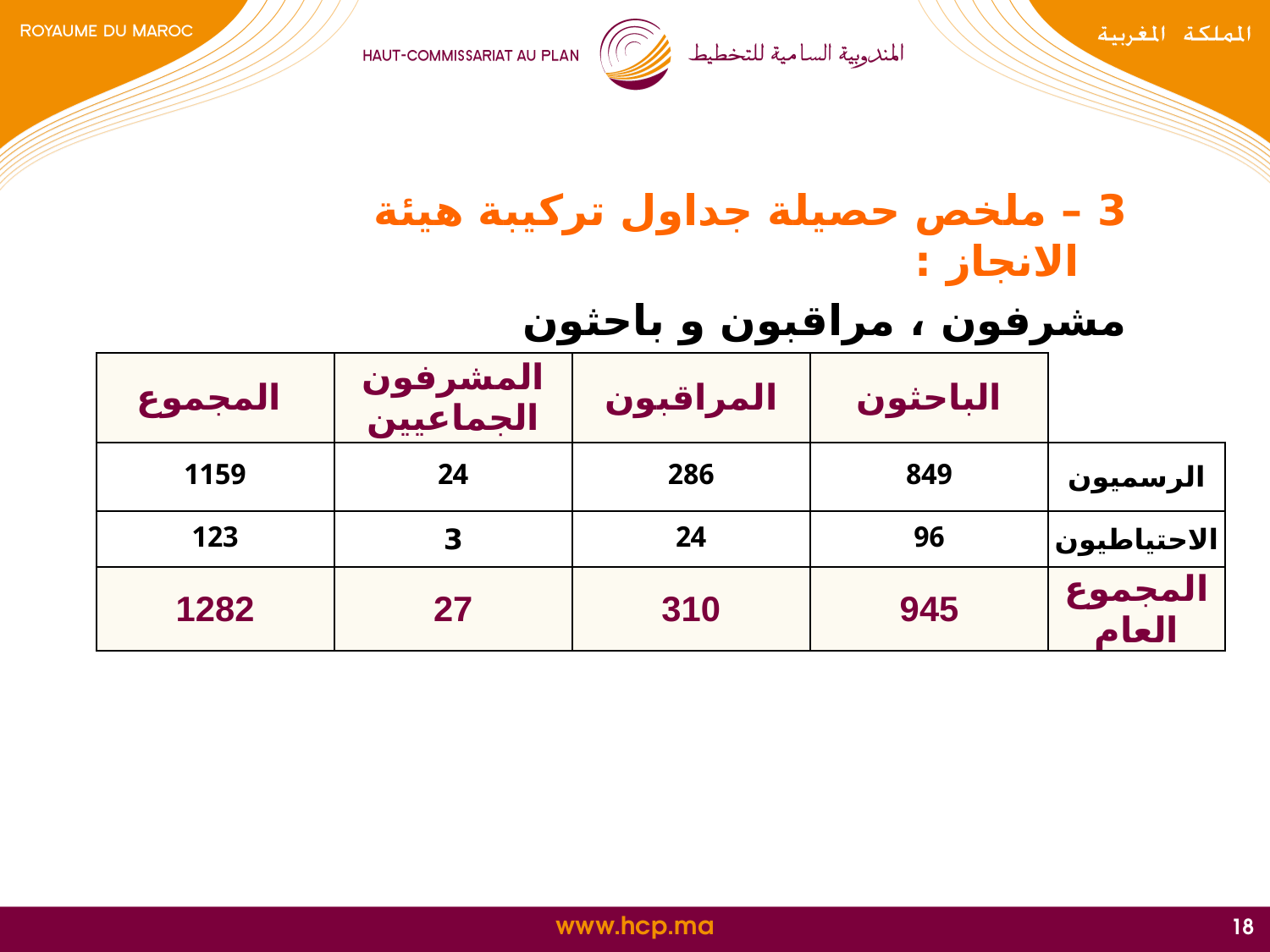

3 – ملخص حصيلة جداول تركيبة هيئة الانجاز :
مشرفون ، مراقبون و باحثون
| المجموع | المشرفون الجماعيين | المراقبون | الباحثون |  |
| --- | --- | --- | --- | --- |
| 1159 | 24 | 286 | 849 | الرسميون |
| 123 | 3 | 24 | 96 | الاحتياطيون |
| 1282 | 27 | 310 | 945 | المجموع العام |
18